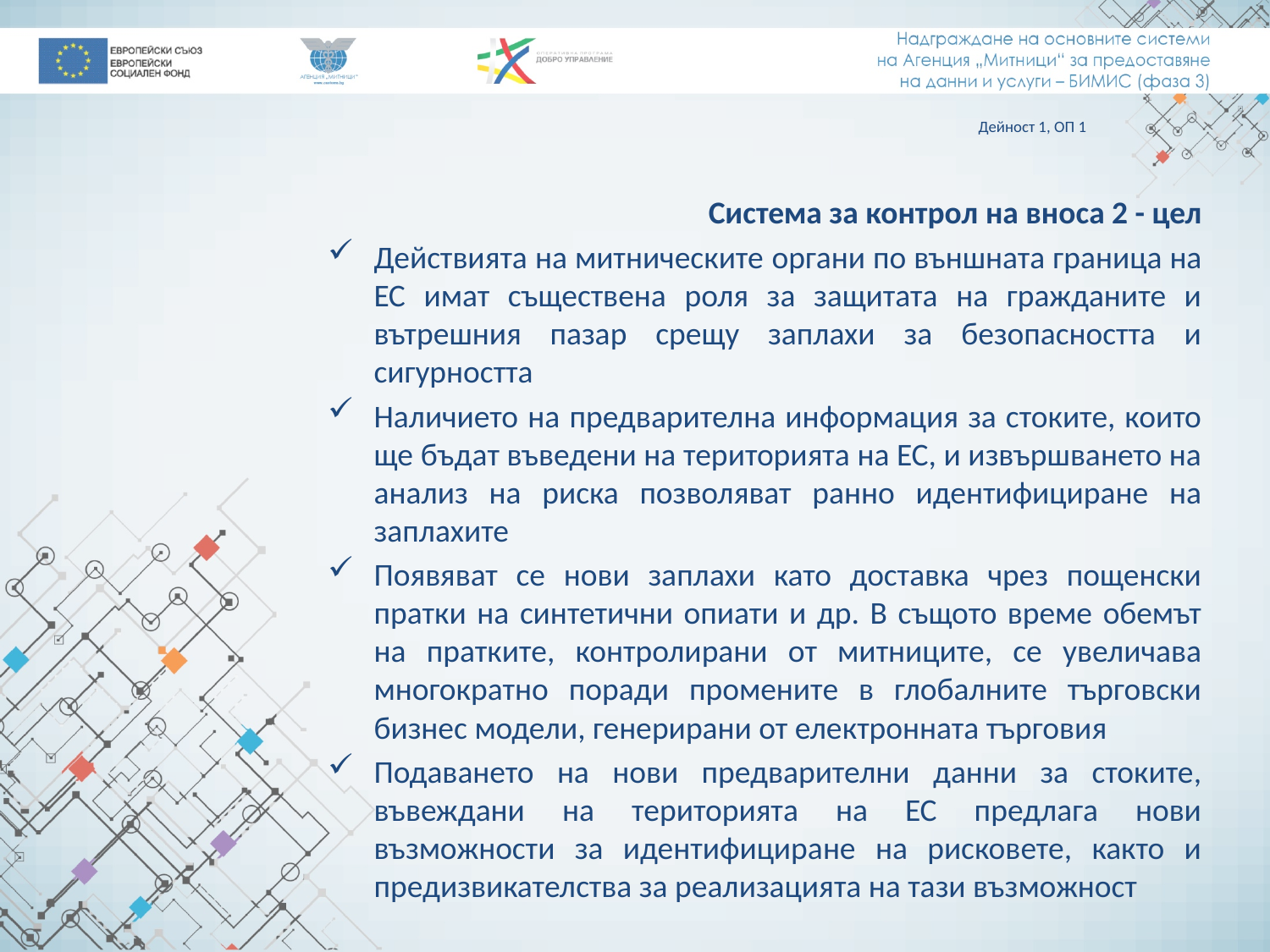

# Дейност 1, ОП 1
Система за контрол на вноса 2 - цел
Действията на митническите органи по външната граница на ЕС имат съществена роля за защитата на гражданите и вътрешния пазар срещу заплахи за безопасността и сигурността
Наличието на предварителна информация за стоките, които ще бъдат въведени на територията на ЕС, и извършването на анализ на риска позволяват ранно идентифициране на заплахите
Появяват се нови заплахи като доставка чрез пощенски пратки на синтетични опиати и др. В същото време обемът на пратките, контролирани от митниците, се увеличава многократно поради промените в глобалните търговски бизнес модели, генерирани от електронната търговия
Подаването на нови предварителни данни за стоките, въвеждани на територията на ЕС предлага нови възможности за идентифициране на рисковете, както и предизвикателства за реализацията на тази възможност